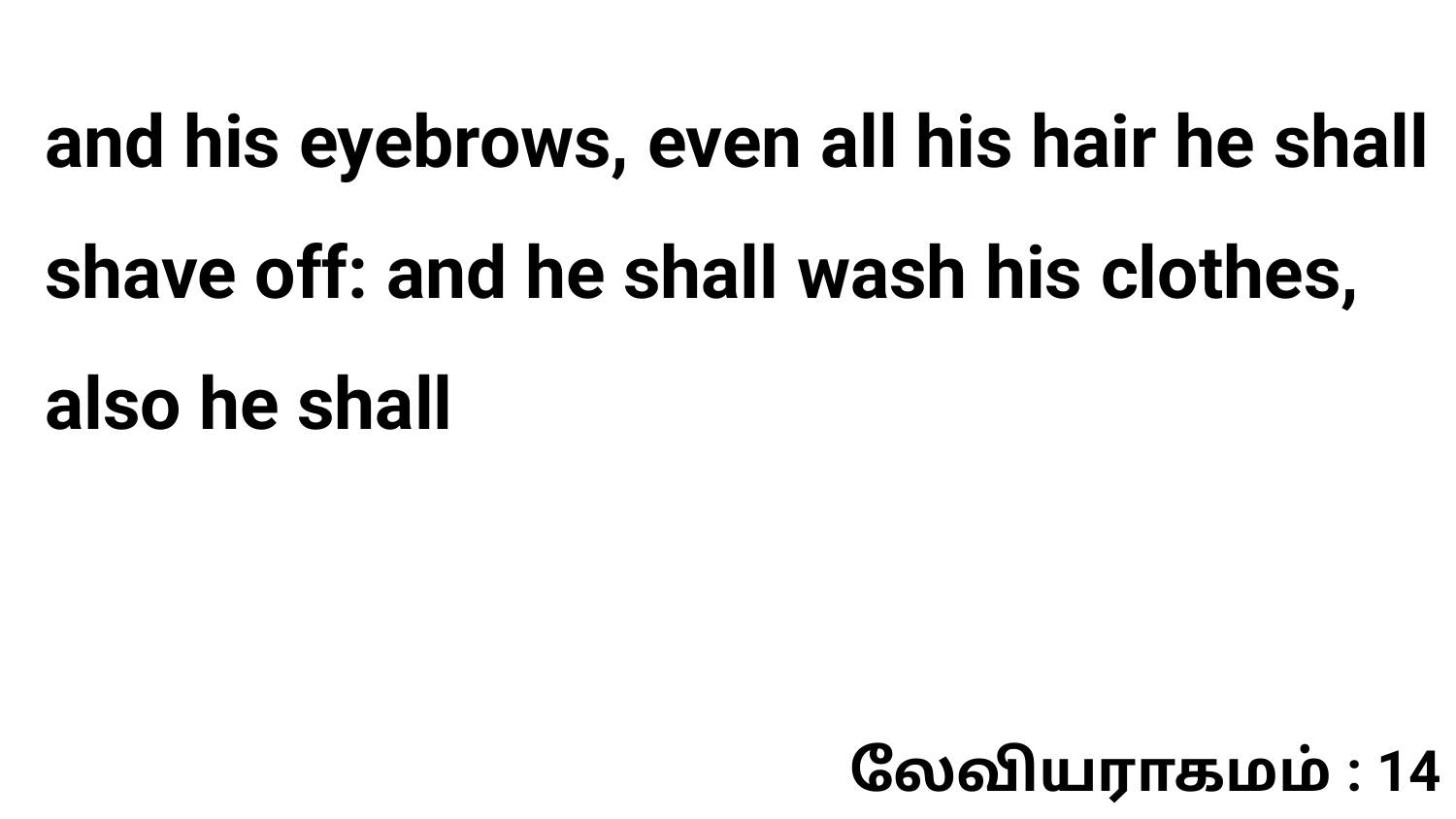

and his eyebrows, even all his hair he shall shave off: and he shall wash his clothes, also he shall
லேவியராகமம் : 14